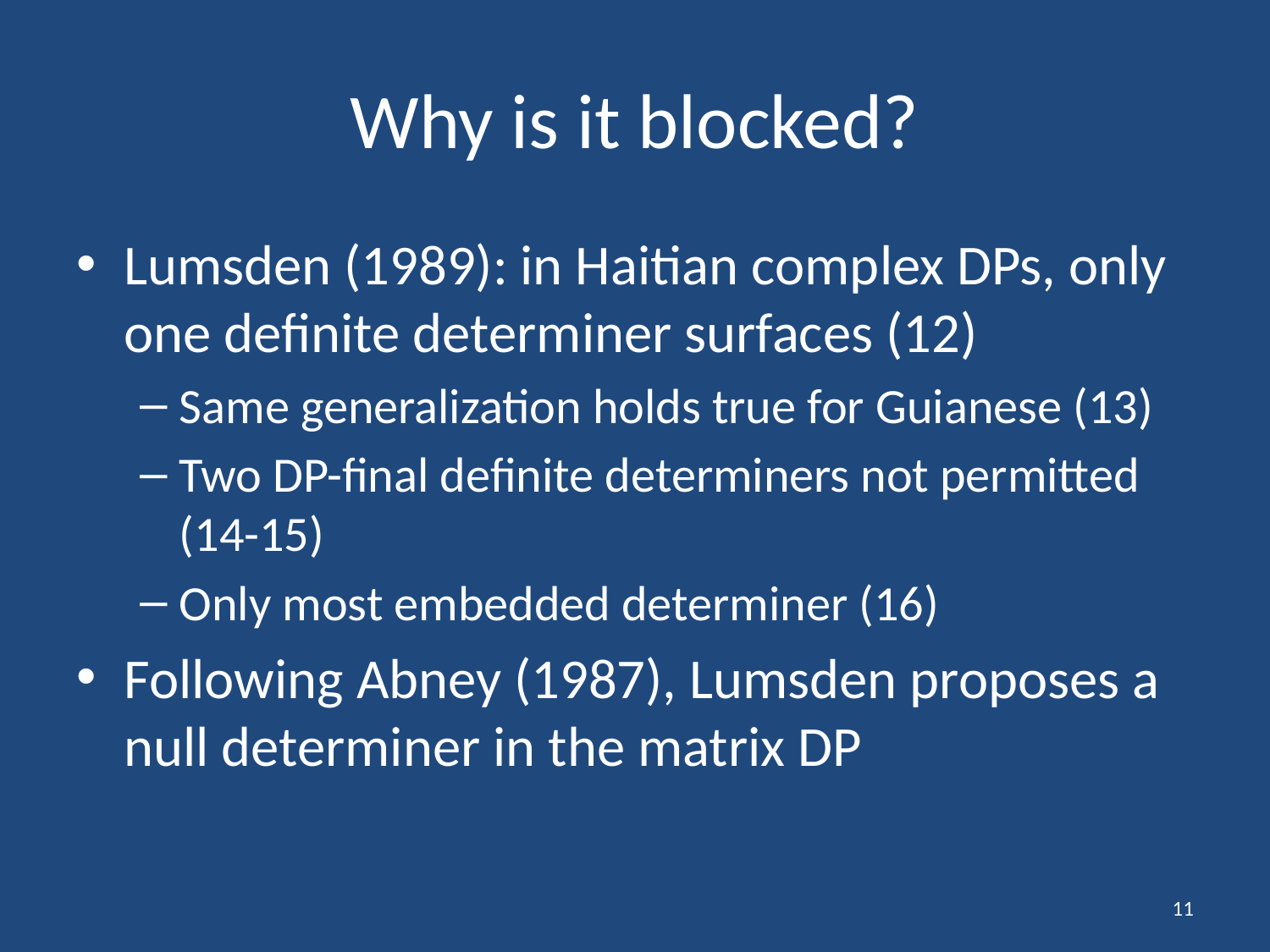

# Why is it blocked?
Lumsden (1989): in Haitian complex DPs, only one definite determiner surfaces (12)
Same generalization holds true for Guianese (13)
Two DP-final definite determiners not permitted (14-15)
Only most embedded determiner (16)
Following Abney (1987), Lumsden proposes a null determiner in the matrix DP
11